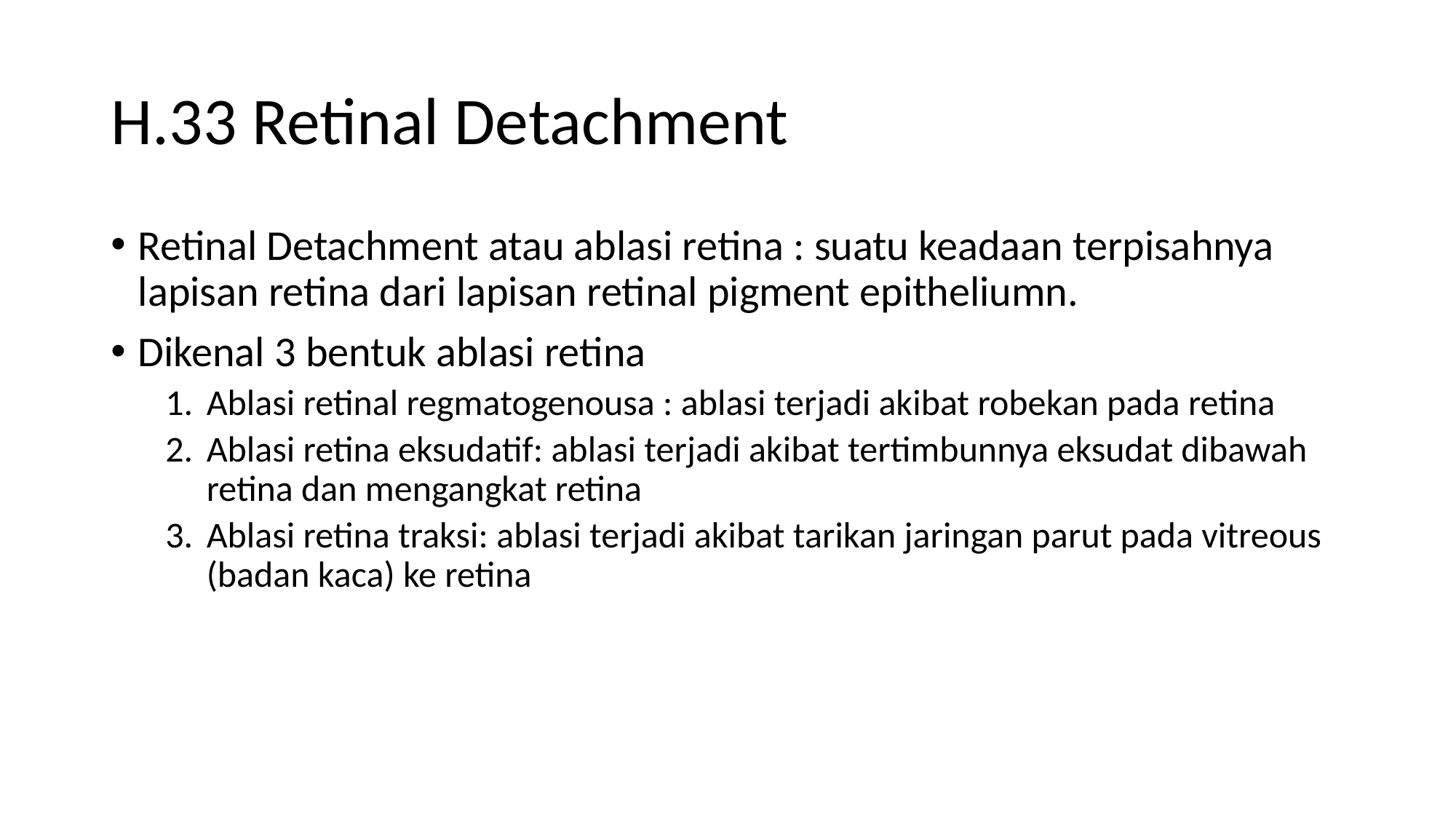

# H.33 Retinal Detachment
Retinal Detachment atau ablasi retina : suatu keadaan terpisahnya lapisan retina dari lapisan retinal pigment epitheliumn.
Dikenal 3 bentuk ablasi retina
Ablasi retinal regmatogenousa : ablasi terjadi akibat robekan pada retina
Ablasi retina eksudatif: ablasi terjadi akibat tertimbunnya eksudat dibawah retina dan mengangkat retina
Ablasi retina traksi: ablasi terjadi akibat tarikan jaringan parut pada vitreous (badan kaca) ke retina